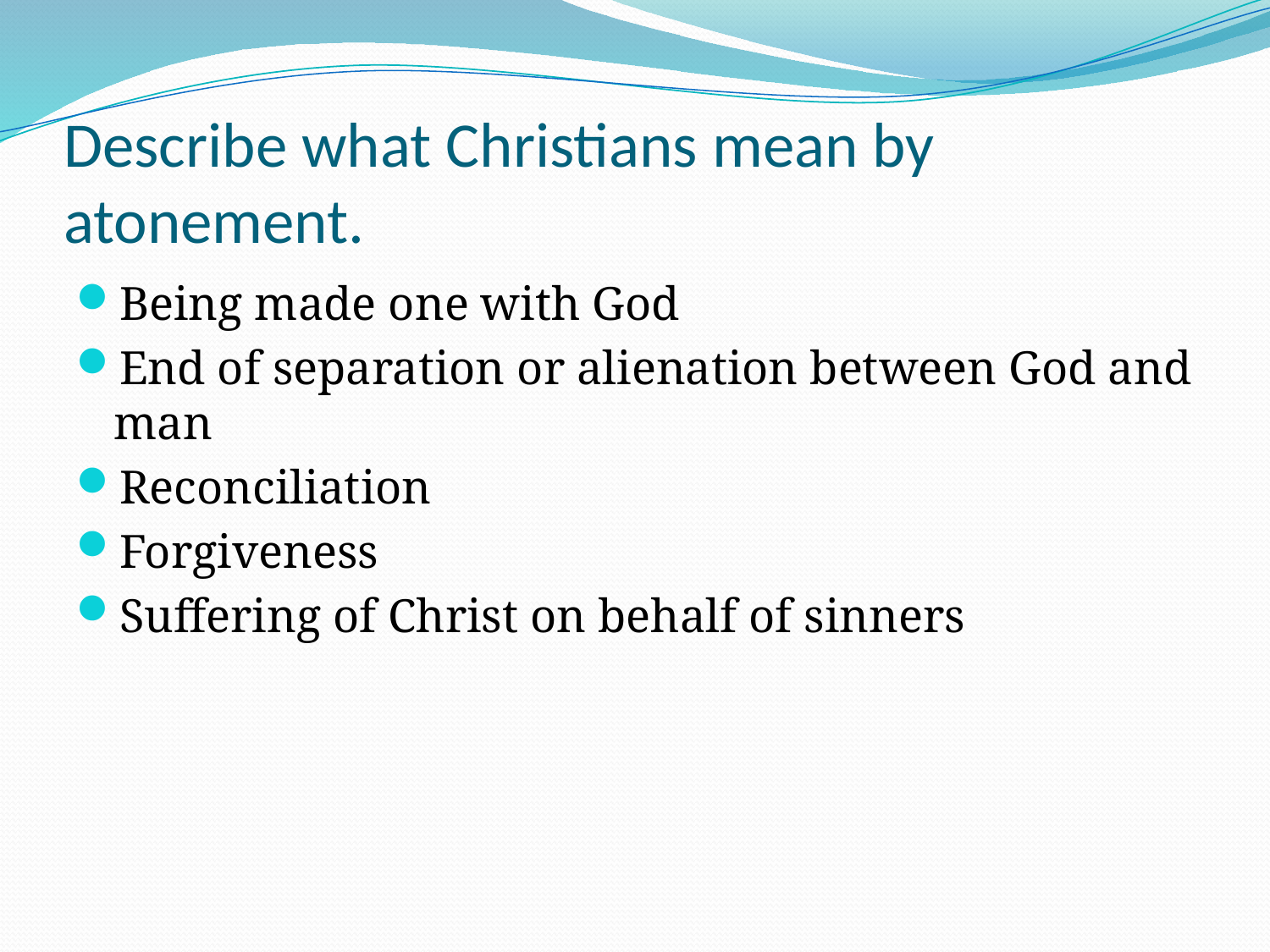

# Describe what Christians mean by atonement.
Being made one with God
End of separation or alienation between God and man
Reconciliation
Forgiveness
Suffering of Christ on behalf of sinners